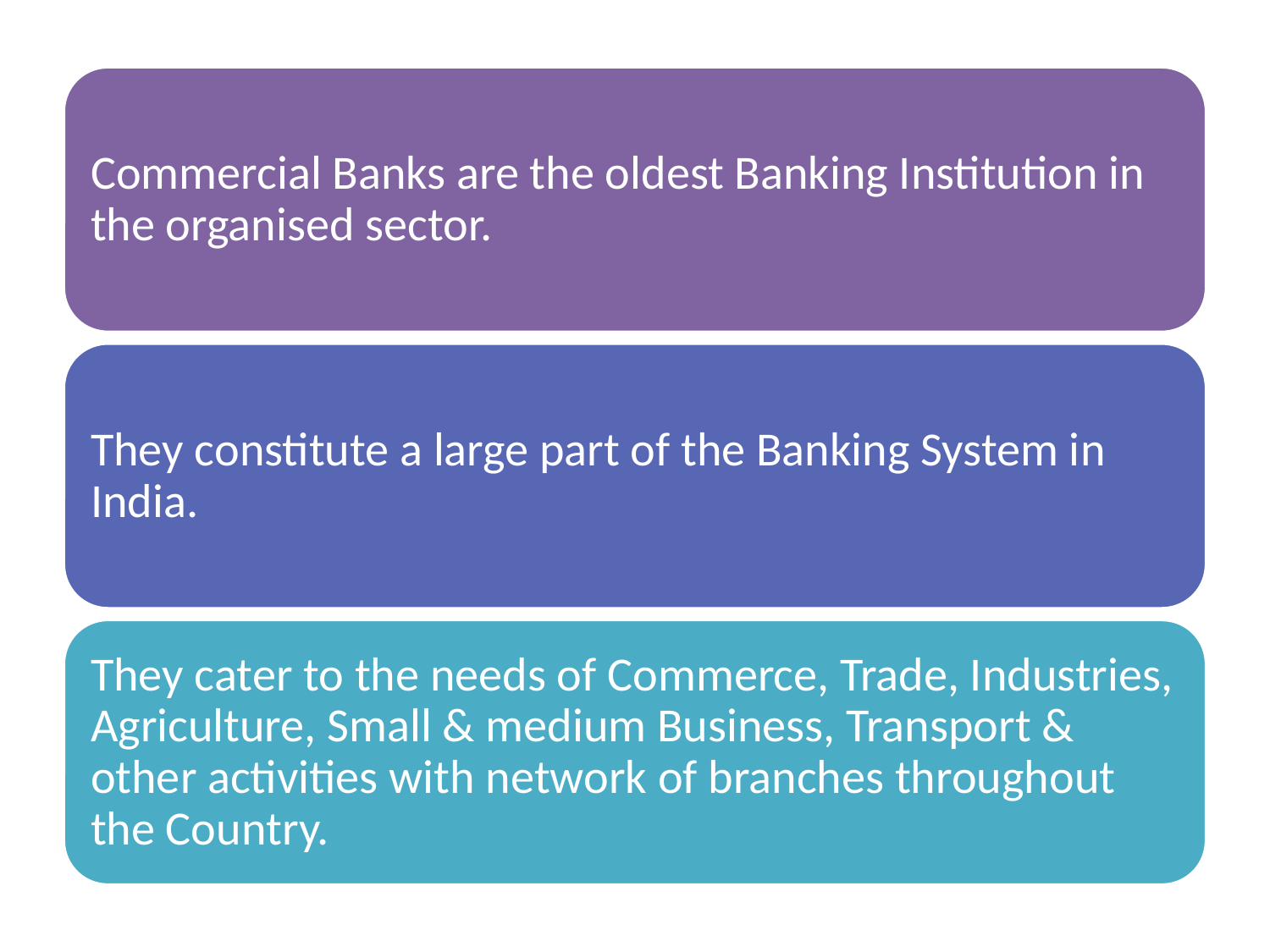

#
Commercial Banks are the oldest Banking Institution in the organised sector.
They constitute a large part of the Banking System in India.
They cater to the needs of Commerce, Trade, Industries, Agriculture, Small & medium Business, Transport & other activities with network of branches throughout the Country.